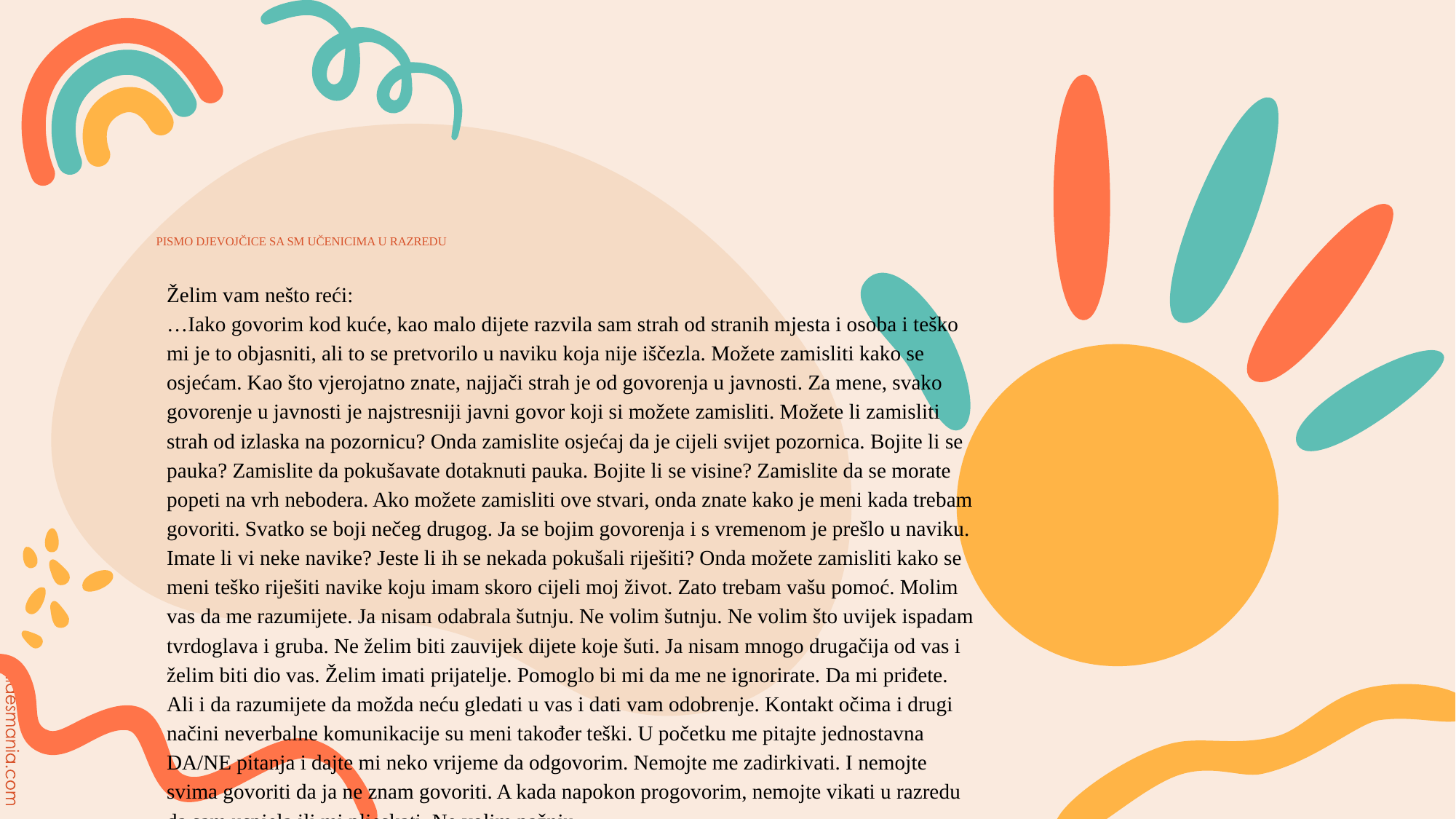

# PISMO DJEVOJČICE SA SM UČENICIMA U RAZREDU
Želim vam nešto reći:
…Iako govorim kod kuće, kao malo dijete razvila sam strah od stranih mjesta i osoba i teško mi je to objasniti, ali to se pretvorilo u naviku koja nije iščezla. Možete zamisliti kako se osjećam. Kao što vjerojatno znate, najjači strah je od govorenja u javnosti. Za mene, svako govorenje u javnosti je najstresniji javni govor koji si možete zamisliti. Možete li zamisliti strah od izlaska na pozornicu? Onda zamislite osjećaj da je cijeli svijet pozornica. Bojite li se pauka? Zamislite da pokušavate dotaknuti pauka. Bojite li se visine? Zamislite da se morate popeti na vrh nebodera. Ako možete zamisliti ove stvari, onda znate kako je meni kada trebam govoriti. Svatko se boji nečeg drugog. Ja se bojim govorenja i s vremenom je prešlo u naviku. Imate li vi neke navike? Jeste li ih se nekada pokušali riješiti? Onda možete zamisliti kako se meni teško riješiti navike koju imam skoro cijeli moj život. Zato trebam vašu pomoć. Molim vas da me razumijete. Ja nisam odabrala šutnju. Ne volim šutnju. Ne volim što uvijek ispadam tvrdoglava i gruba. Ne želim biti zauvijek dijete koje šuti. Ja nisam mnogo drugačija od vas i želim biti dio vas. Želim imati prijatelje. Pomoglo bi mi da me ne ignorirate. Da mi priđete. Ali i da razumijete da možda neću gledati u vas i dati vam odobrenje. Kontakt očima i drugi načini neverbalne komunikacije su meni također teški. U početku me pitajte jednostavna DA/NE pitanja i dajte mi neko vrijeme da odgovorim. Nemojte me zadirkivati. I nemojte svima govoriti da ja ne znam govoriti. A kada napokon progovorim, nemojte vikati u razredu da sam uspjela ili mi pljeskati. Ne volim pažnju…